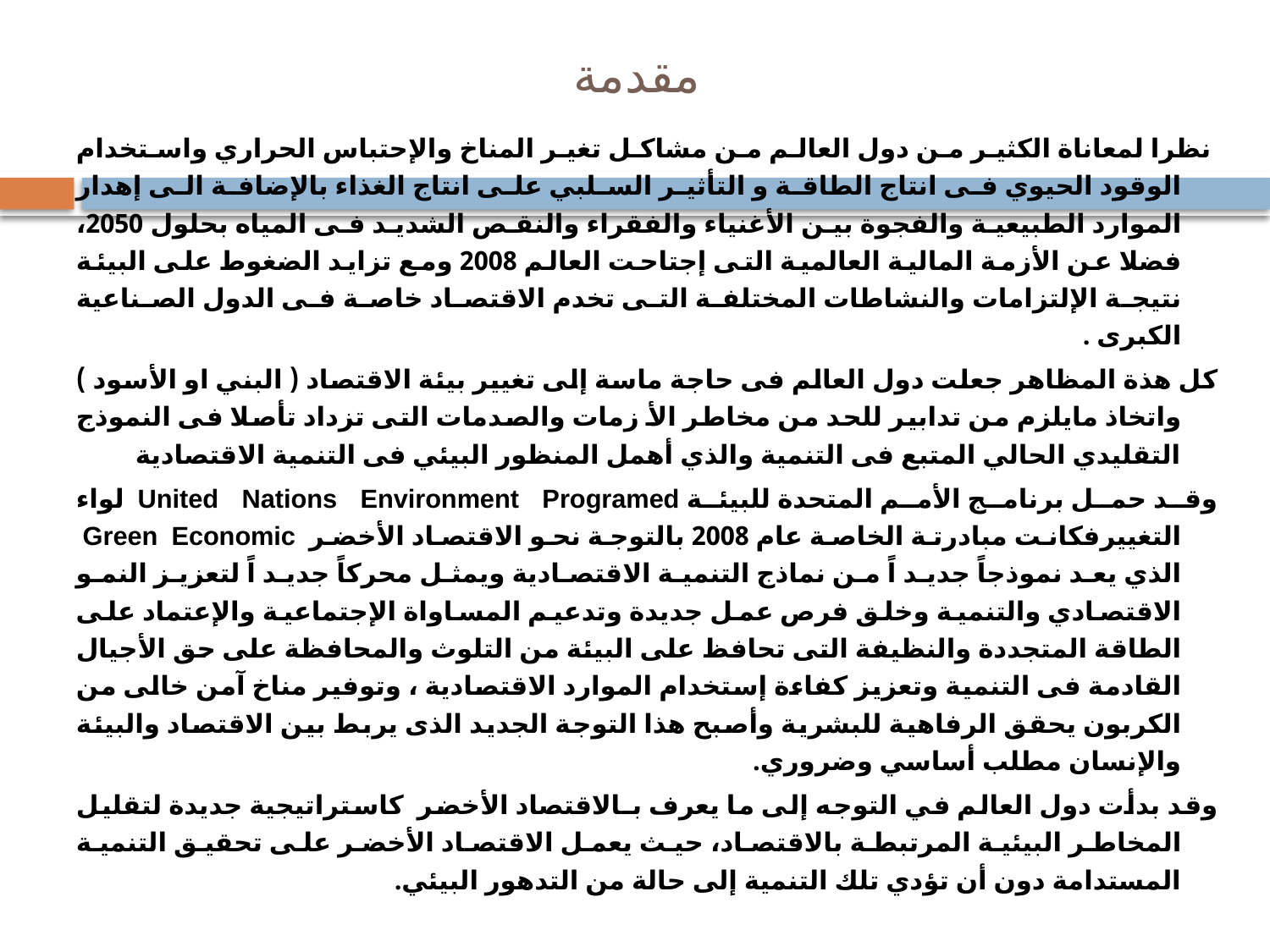

# مقدمة
 نظرا لمعاناة الكثير من دول العالم من مشاكل تغير المناخ والإحتباس الحراري واستخدام الوقود الحيوي فى انتاج الطاقة و التأثير السلبي على انتاج الغذاء بالإضافة الى إهدار الموارد الطبيعية والفجوة بين الأغنياء والفقراء والنقص الشديد فى المياه بحلول 2050، فضلا عن الأزمة المالية العالمية التى إجتاحت العالم 2008 ومع تزايد الضغوط على البيئة نتيجة الإلتزامات والنشاطات المختلفة التى تخدم الاقتصاد خاصة فى الدول الصناعية الكبرى .
كل هذة المظاهر جعلت دول العالم فى حاجة ماسة إلى تغيير بيئة الاقتصاد ( البني او الأسود ) واتخاذ مايلزم من تدابير للحد من مخاطر الأ زمات والصدمات التى تزداد تأصلا فى النموذج التقليدي الحالي المتبع فى التنمية والذي أهمل المنظور البيئي فى التنمية الاقتصادية
وقد حمل برنامج الأمم المتحدة للبيئة United Nations Environment Programed  لواء التغييرفكانت مبادرتة الخاصة عام 2008 بالتوجة نحو الاقتصاد الأخضر  Green Economic  الذي يعد نموذجاً جديد اً من نماذج التنمية الاقتصادية ويمثل محركاً جديد اً لتعزيز النمو الاقتصادي والتنمية وخلق فرص عمل جديدة وتدعيم المساواة الإجتماعية والإعتماد على الطاقة المتجددة والنظيفة التى تحافظ على البيئة من التلوث والمحافظة على حق الأجيال القادمة فى التنمية وتعزيز كفاءة إستخدام الموارد الاقتصادية ، وتوفير مناخ آمن خالى من الكربون يحقق الرفاهية للبشرية وأصبح هذا التوجة الجديد الذى يربط بين الاقتصاد والبيئة والإنسان مطلب أساسي وضروري.
وقد بدأت دول العالم في التوجه إلى ما يعرف بـالاقتصاد الأخضر  كاستراتيجية جديدة لتقليل المخاطر البيئية المرتبطة بالاقتصاد، حيث يعمل الاقتصاد الأخضر على تحقيق التنمية المستدامة دون أن تؤدي تلك التنمية إلى حالة من التدهور البيئي.